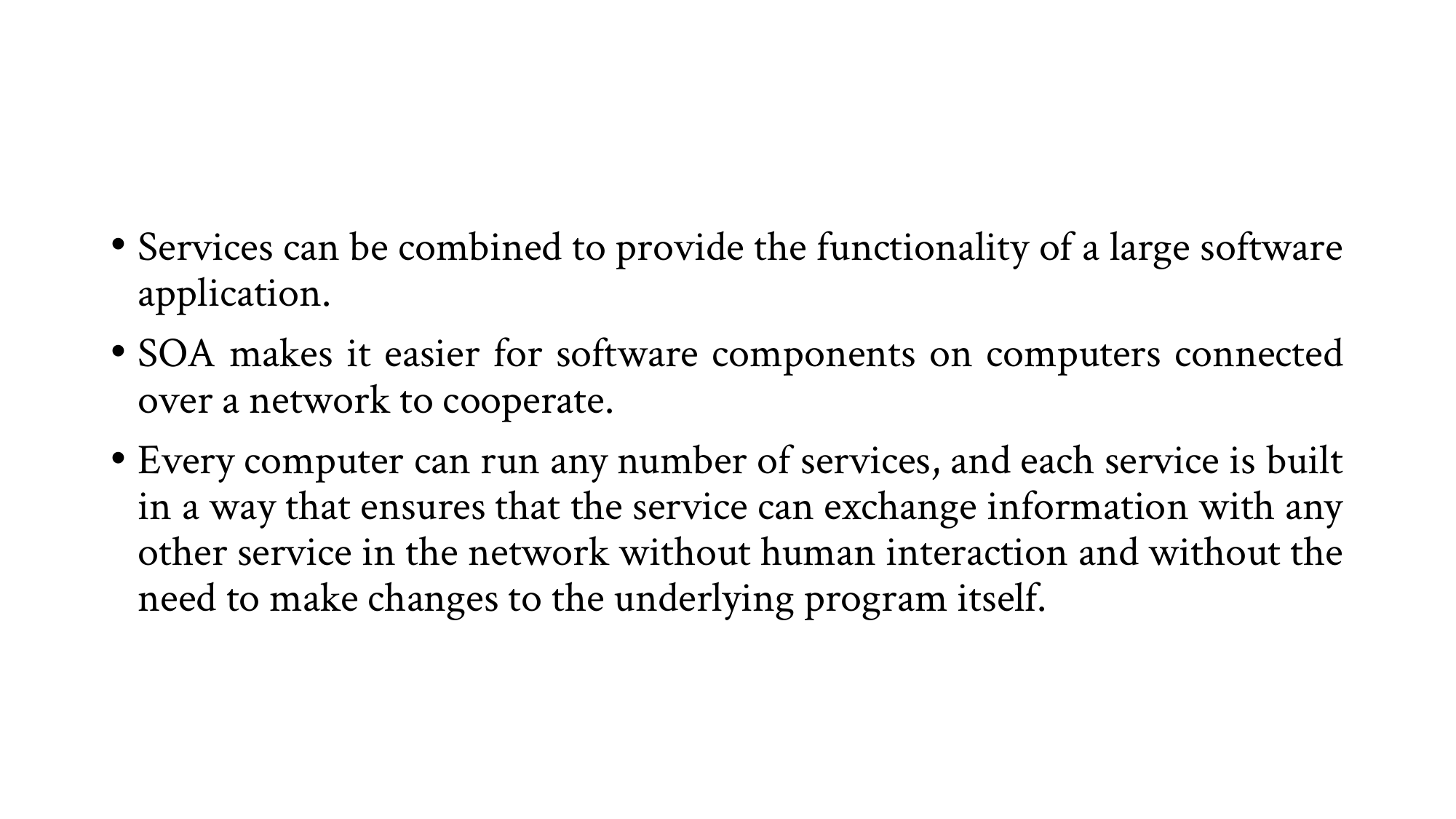

#
Services can be combined to provide the functionality of a large software application.
SOA makes it easier for software components on computers connected over a network to cooperate.
Every computer can run any number of services, and each service is built in a way that ensures that the service can exchange information with any other service in the network without human interaction and without the need to make changes to the underlying program itself.